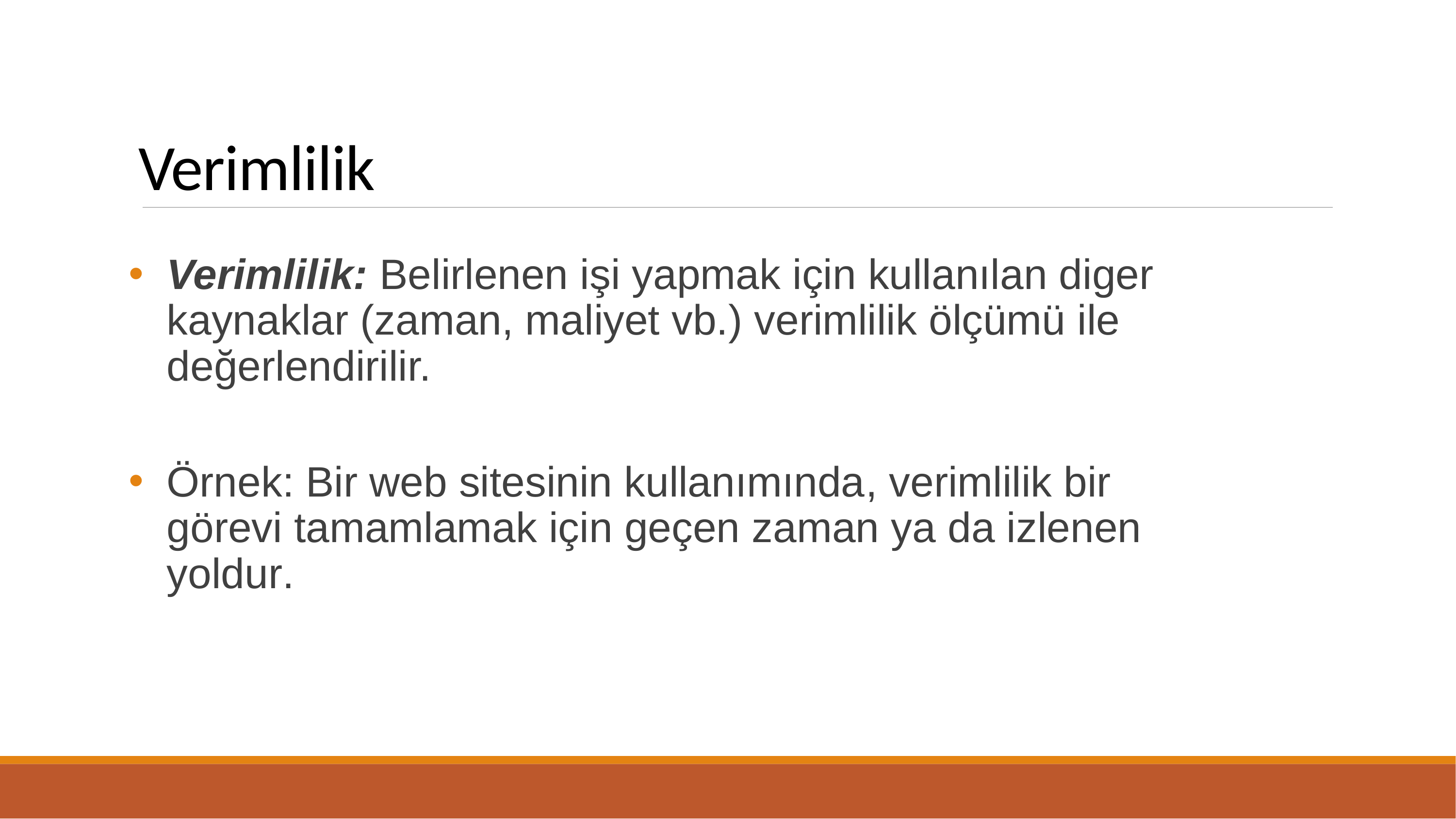

# Verimlilik
Verimlilik: Belirlenen işi yapmak için kullanılan diger kaynaklar (zaman, maliyet vb.) verimlilik ölçümü ile değerlendirilir.
Örnek: Bir web sitesinin kullanımında, verimlilik bir görevi tamamlamak için geçen zaman ya da izlenen yoldur.